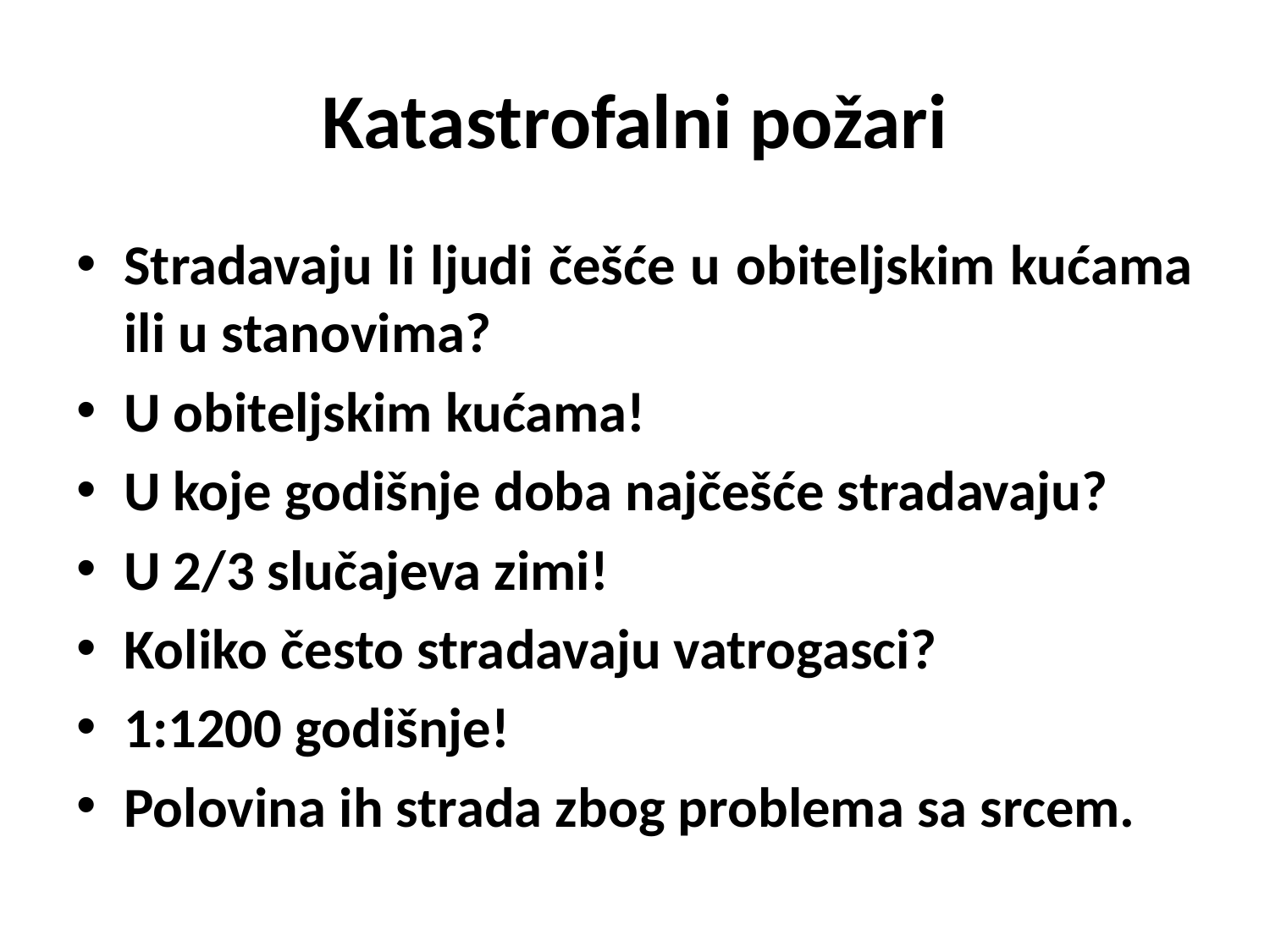

# Katastrofalni požari
Stradavaju li ljudi češće u obiteljskim kućama ili u stanovima?
U obiteljskim kućama!
U koje godišnje doba najčešće stradavaju?
U 2/3 slučajeva zimi!
Koliko često stradavaju vatrogasci?
1:1200 godišnje!
Polovina ih strada zbog problema sa srcem.